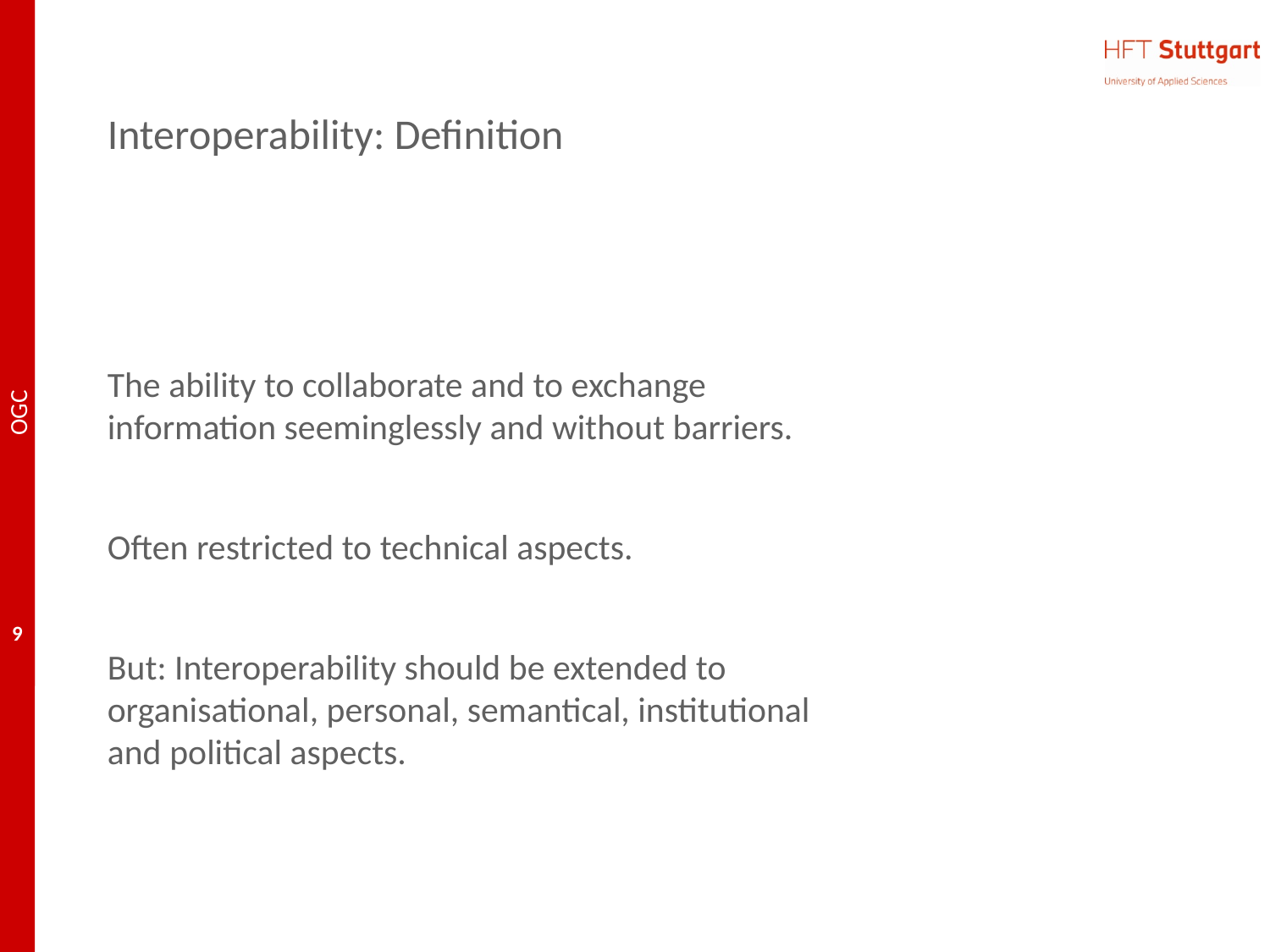

Interoperability: Definition
The ability to collaborate and to exchange information seeminglessly and without barriers.

Often restricted to technical aspects.

But: Interoperability should be extended to organisational, personal, semantical, institutional and political aspects.